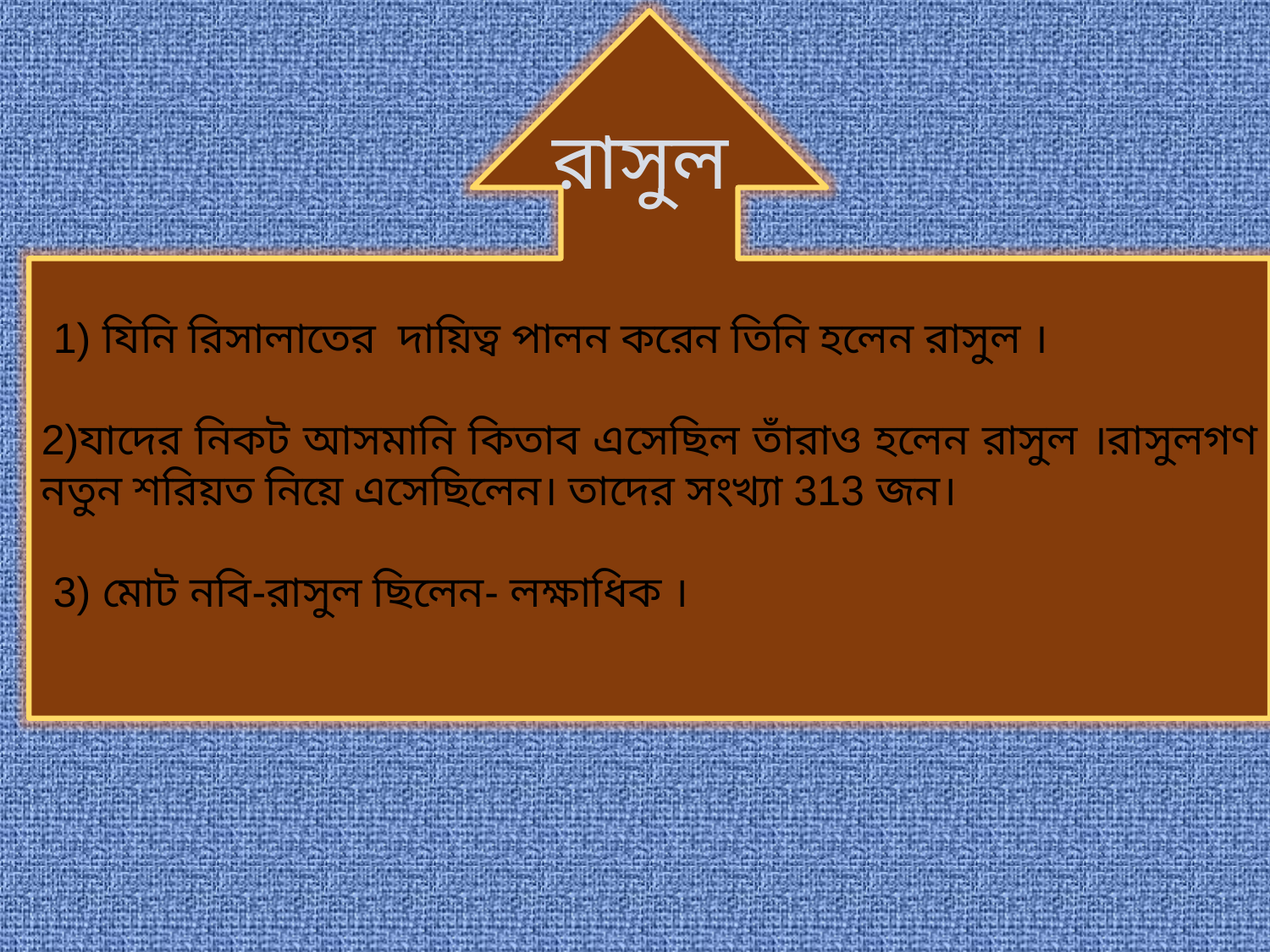

1) ‍যিনি রিসালাতের  দায়িত্ব পালন করেন তিনি হলেন রাসুল ।

2)যাদের নিকট আসমানি কিতাব এসেছিল তাঁরাও হলেন রাসুল ।রাসুলগণ নতুন শরিয়ত নিয়ে এসেছিলেন। তাদের সংখ্যা 313 জন।

 3) মোট নবি-রাসুল ছিলেন- লক্ষাধিক ।

রাসুল